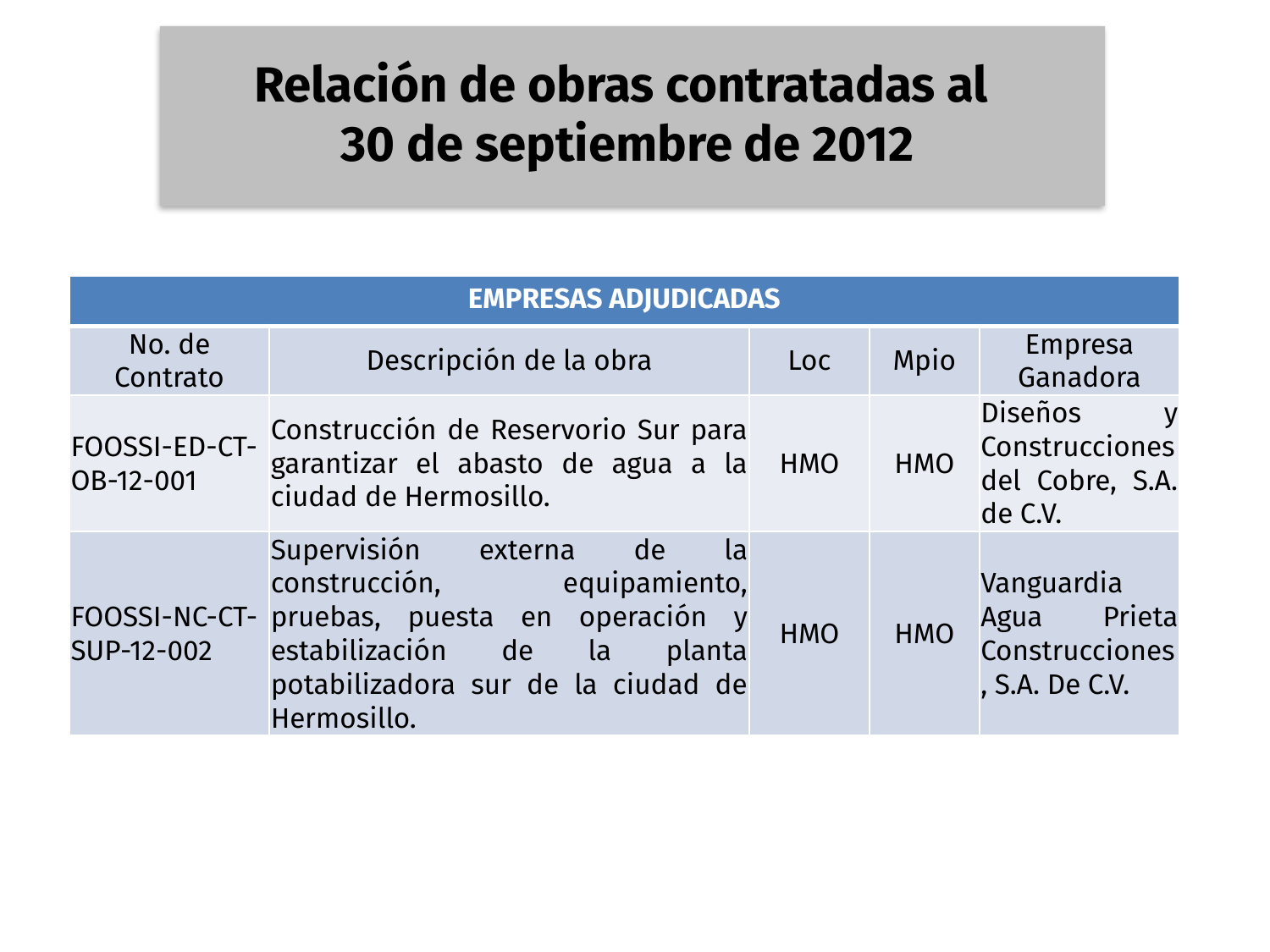

Relación de obras contratadas al
30 de septiembre de 2012

| EMPRESAS ADJUDICADAS |  |  |  |  |
| --- | --- | --- | --- | --- |
| No. de Contrato | Descripción de la obra | Loc | Mpio | Empresa Ganadora |
| FOOSSI-ED-CT-OB-12-001 | Construcción de Reservorio Sur para garantizar el abasto de agua a la ciudad de Hermosillo. | HMO | HMO | Diseños y Construcciones del Cobre, S.A. de C.V. |
| FOOSSI-NC-CT-SUP-12-002 | Supervisión externa de la construcción, equipamiento, pruebas, puesta en operación y estabilización de la planta potabilizadora sur de la ciudad de Hermosillo. | HMO | HMO | Vanguardia Agua Prieta Construcciones, S.A. De C.V. |